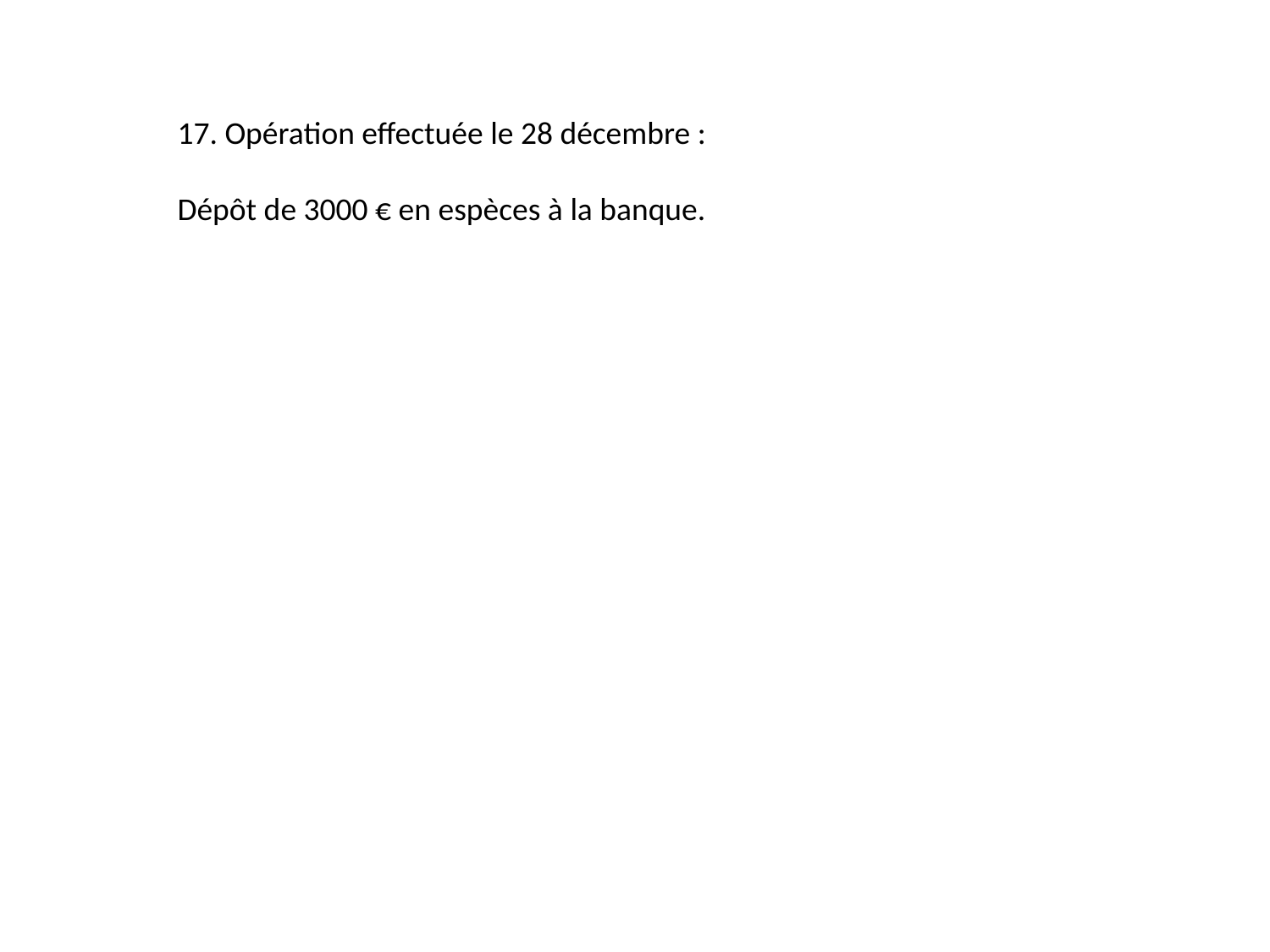

17. Opération effectuée le 28 décembre :

Dépôt de 3000 € en espèces à la banque.